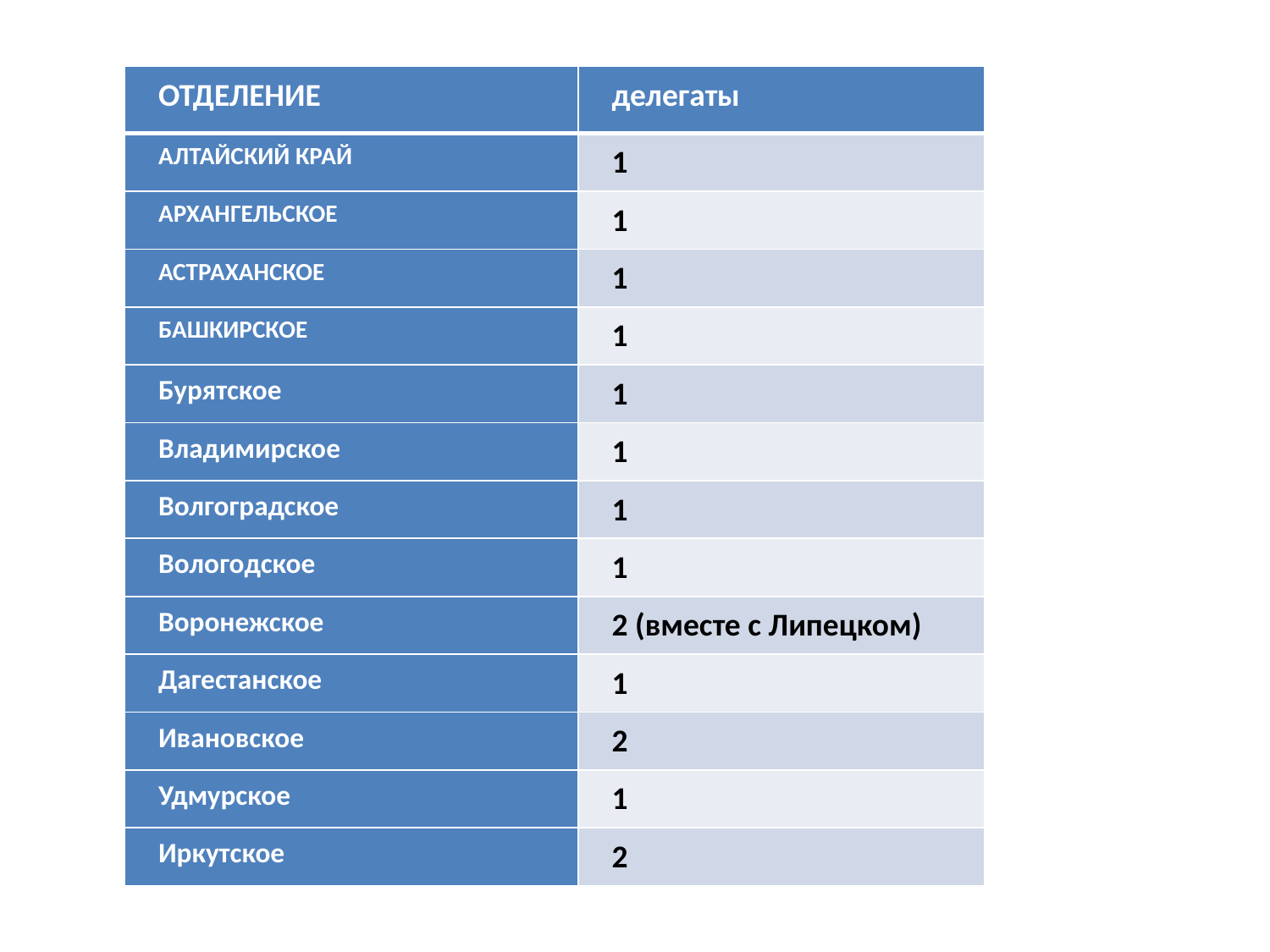

| ОТДЕЛЕНИЕ | делегаты |
| --- | --- |
| АЛТАЙСКИЙ КРАЙ | 1 |
| АРХАНГЕЛЬСКОЕ | 1 |
| АСТРАХАНСКОЕ | 1 |
| БАШКИРСКОЕ | 1 |
| Бурятское | 1 |
| Владимирское | 1 |
| Волгоградское | 1 |
| Вологодское | 1 |
| Воронежское | 2 (вместе с Липецком) |
| Дагестанское | 1 |
| Ивановское | 2 |
| Удмурское | 1 |
| Иркутское | 2 |